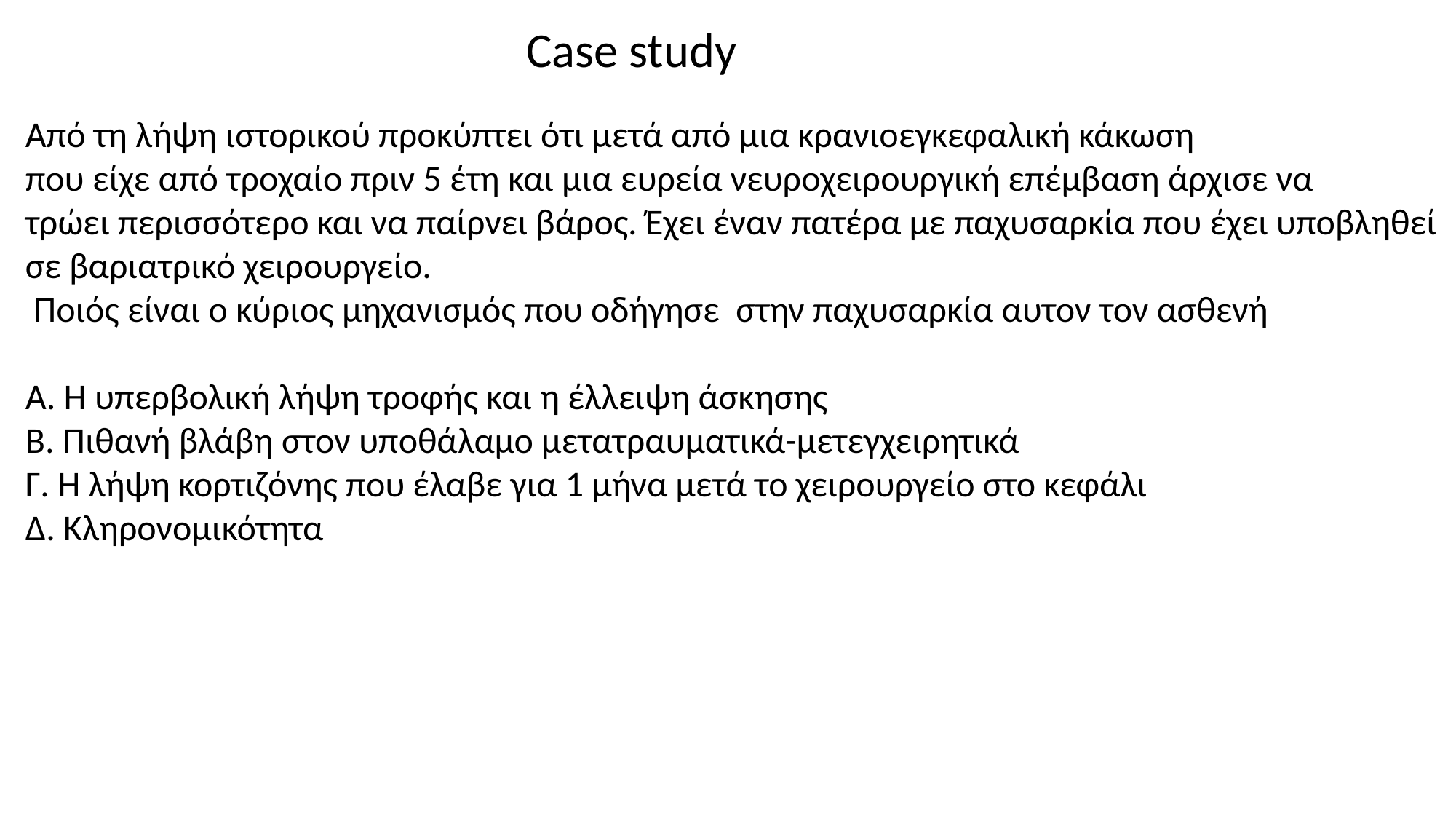

Case study
Από τη λήψη ιστορικού προκύπτει ότι μετά από μια κρανιοεγκεφαλική κάκωση
που είχε από τροχαίο πριν 5 έτη και μια ευρεία νευροχειρουργική επέμβαση άρχισε να
τρώει περισσότερο και να παίρνει βάρος. Έχει έναν πατέρα με παχυσαρκία που έχει υποβληθεί
σε βαριατρικό χειρουργείο.
 Ποιός είναι ο κύριος μηχανισμός που οδήγησε  στην παχυσαρκία αυτον τον ασθενή

Α. Η υπερβολική λήψη τροφής και η έλλειψη άσκησης
Β. Πιθανή βλάβη στον υποθάλαμο μετατραυματικά-μετεγχειρητικά
Γ. Η λήψη κορτιζόνης που έλαβε για 1 μήνα μετά το χειρουργείο στο κεφάλι
Δ. Κληρονομικότητα